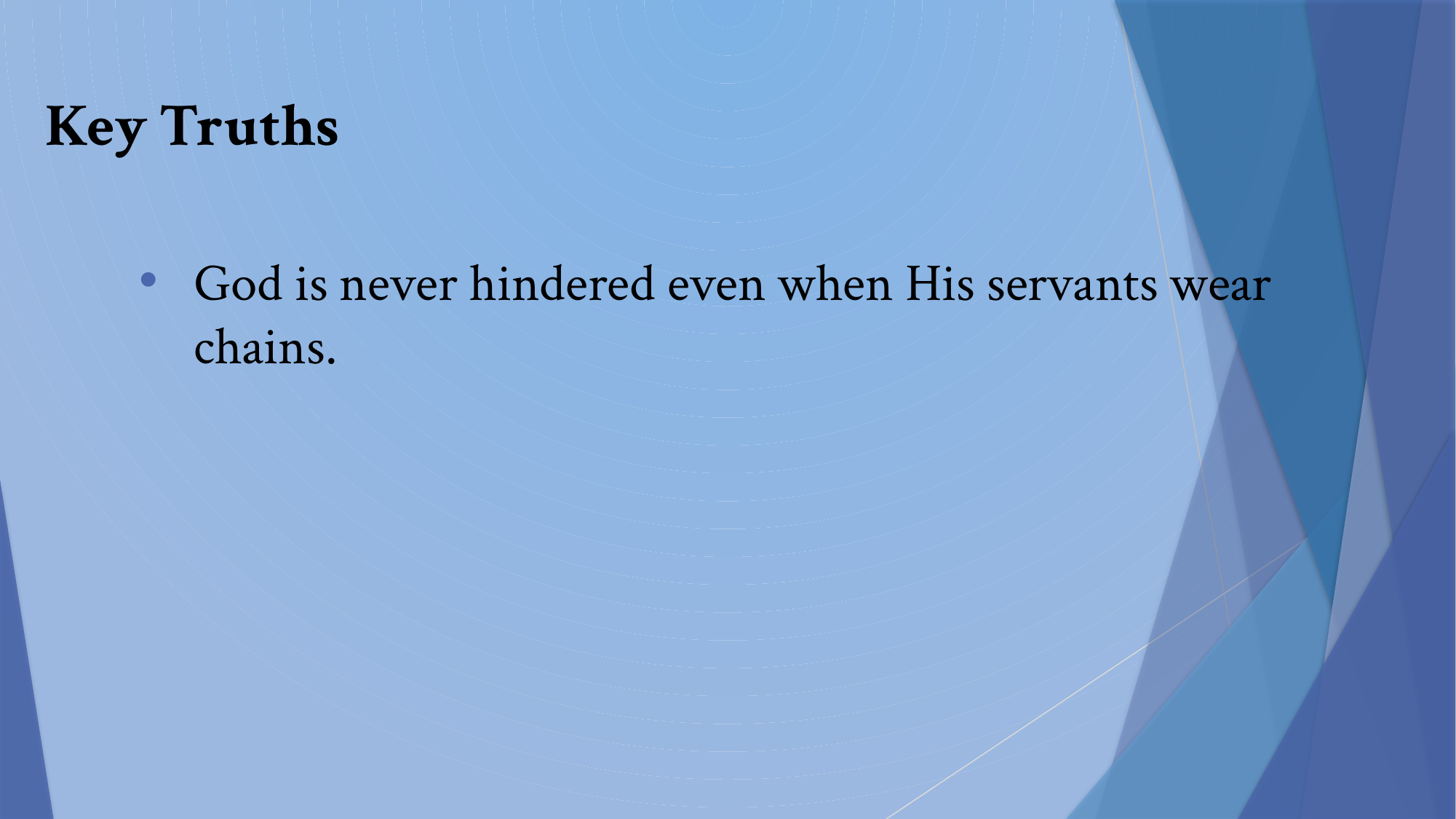

# Key Truths

God is never hindered even when His servants wear chains.